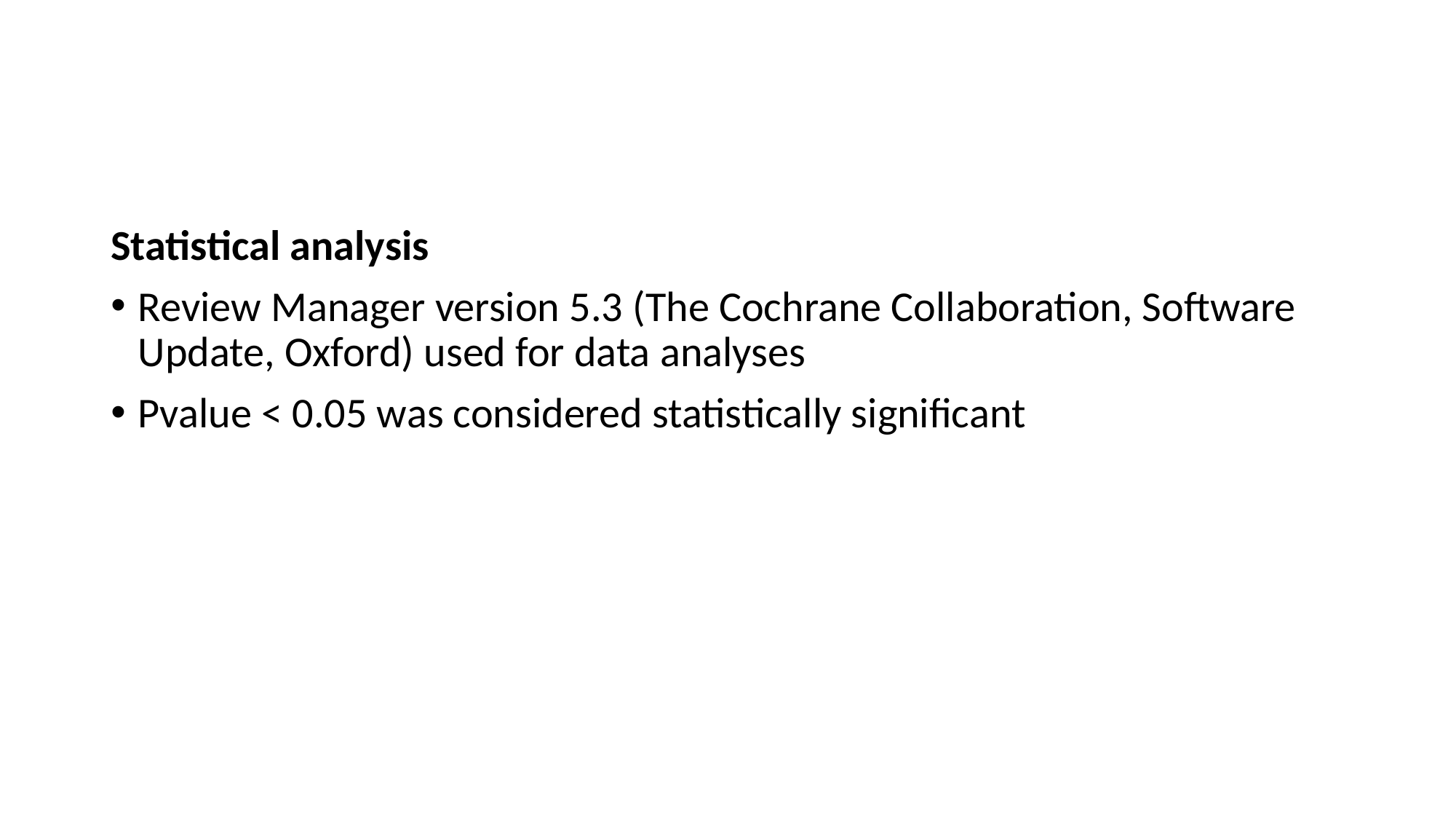

#
Statistical analysis
Review Manager version 5.3 (The Cochrane Collaboration, Software Update, Oxford) used for data analyses
Pvalue < 0.05 was considered statistically significant